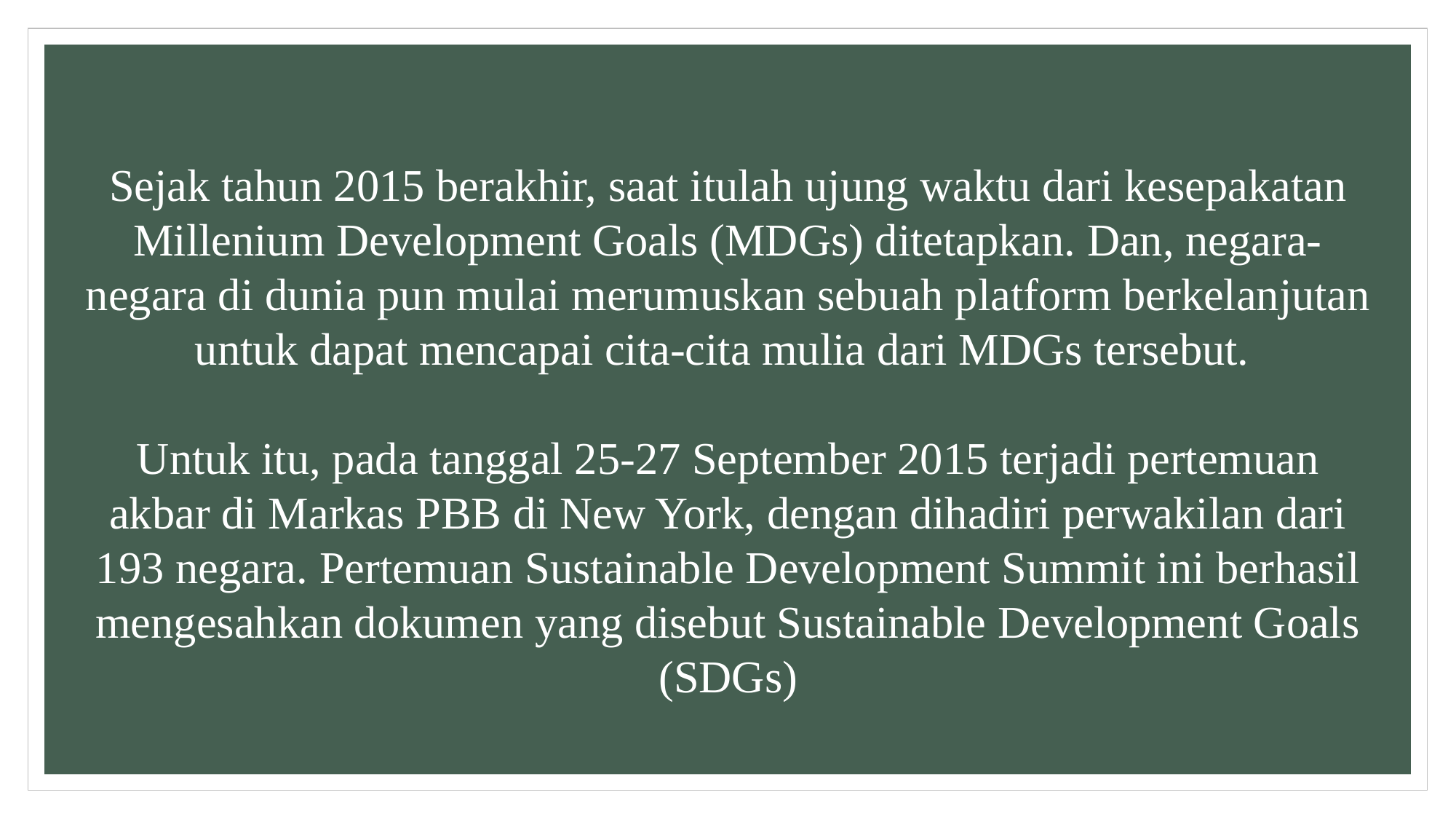

Sejak tahun 2015 berakhir, saat itulah ujung waktu dari kesepakatan Millenium Development Goals (MDGs) ditetapkan. Dan, negara-negara di dunia pun mulai merumuskan sebuah platform berkelanjutan untuk dapat mencapai cita-cita mulia dari MDGs tersebut.

Untuk itu, pada tanggal 25-27 September 2015 terjadi pertemuan akbar di Markas PBB di New York, dengan dihadiri perwakilan dari 193 negara. Pertemuan Sustainable Development Summit ini berhasil mengesahkan dokumen yang disebut Sustainable Development Goals (SDGs)